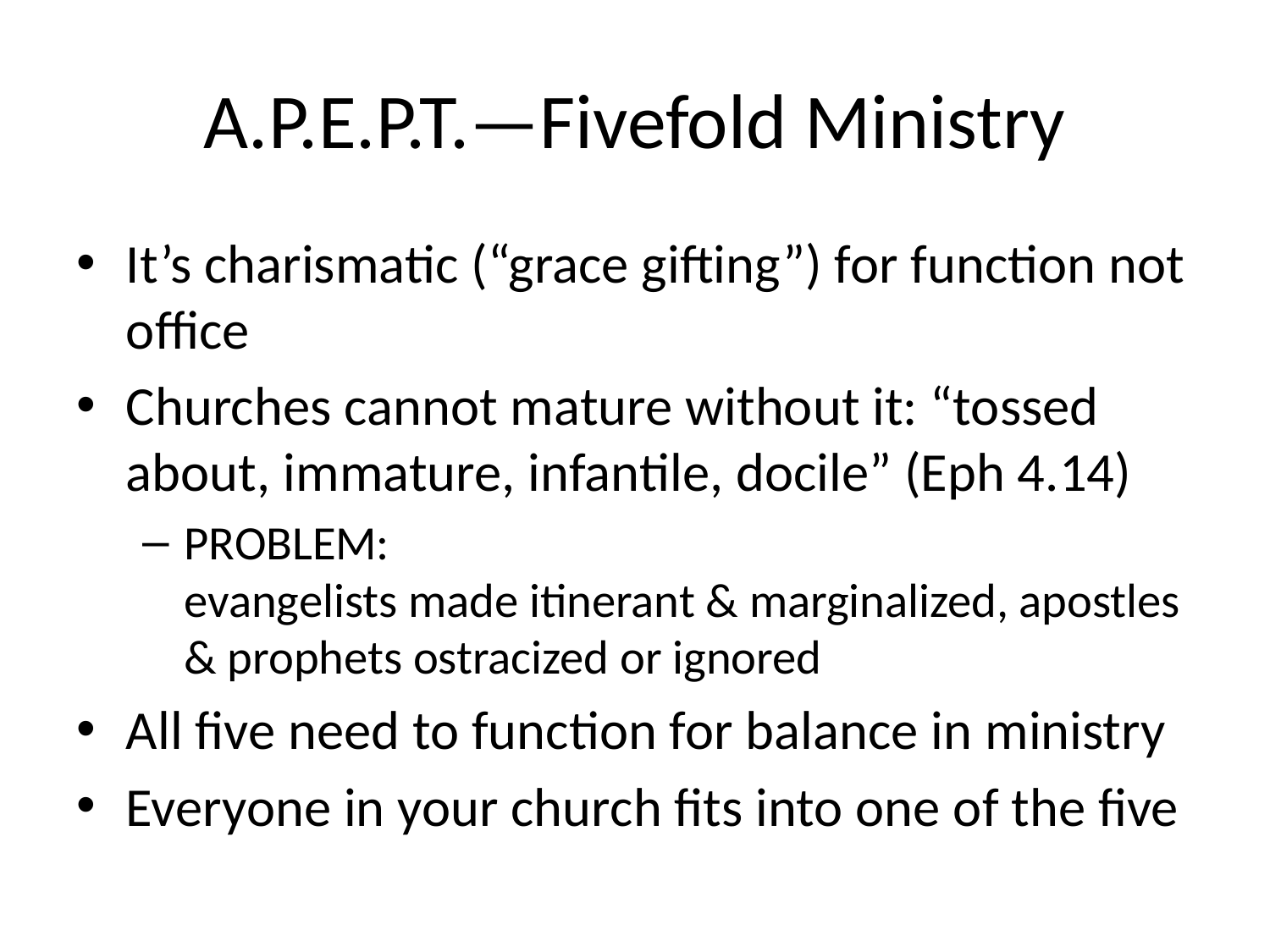

# A.P.E.P.T.—Fivefold Ministry
It’s charismatic (“grace gifting”) for function not office
Churches cannot mature without it: “tossed about, immature, infantile, docile” (Eph 4.14)
PROBLEM:
evangelists made itinerant & marginalized, apostles & prophets ostracized or ignored
All five need to function for balance in ministry
Everyone in your church fits into one of the five